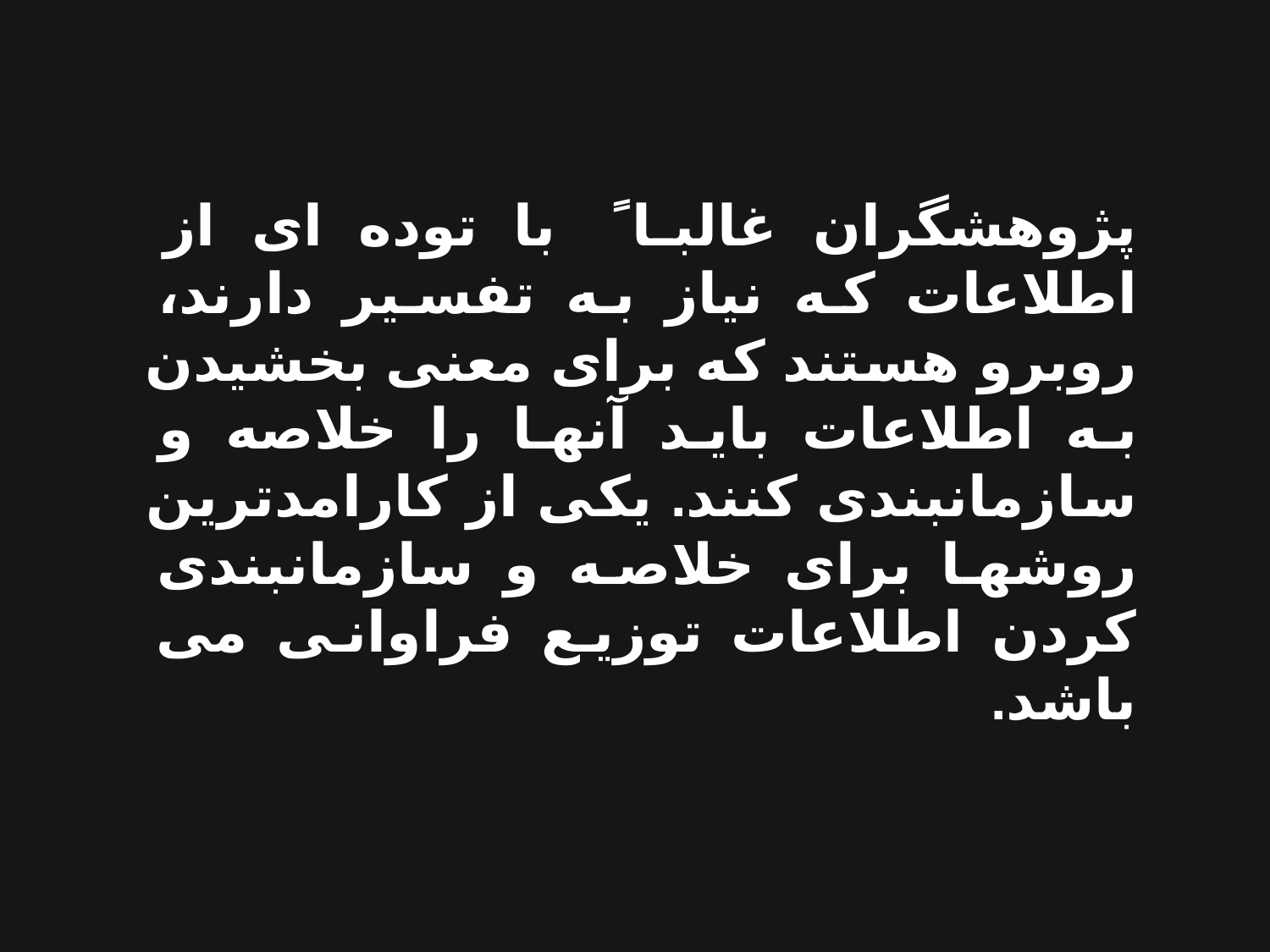

پژوهشگران غالبا ً با توده ای از اطلاعات که نیاز به تفسیر دارند، روبرو هستند که برای معنی بخشیدن به اطلاعات باید آنها را خلاصه و سازمانبندی کنند. یکی از کارامدترین روشها برای خلاصه و سازمانبندی کردن اطلاعات توزیع فراوانی می باشد.